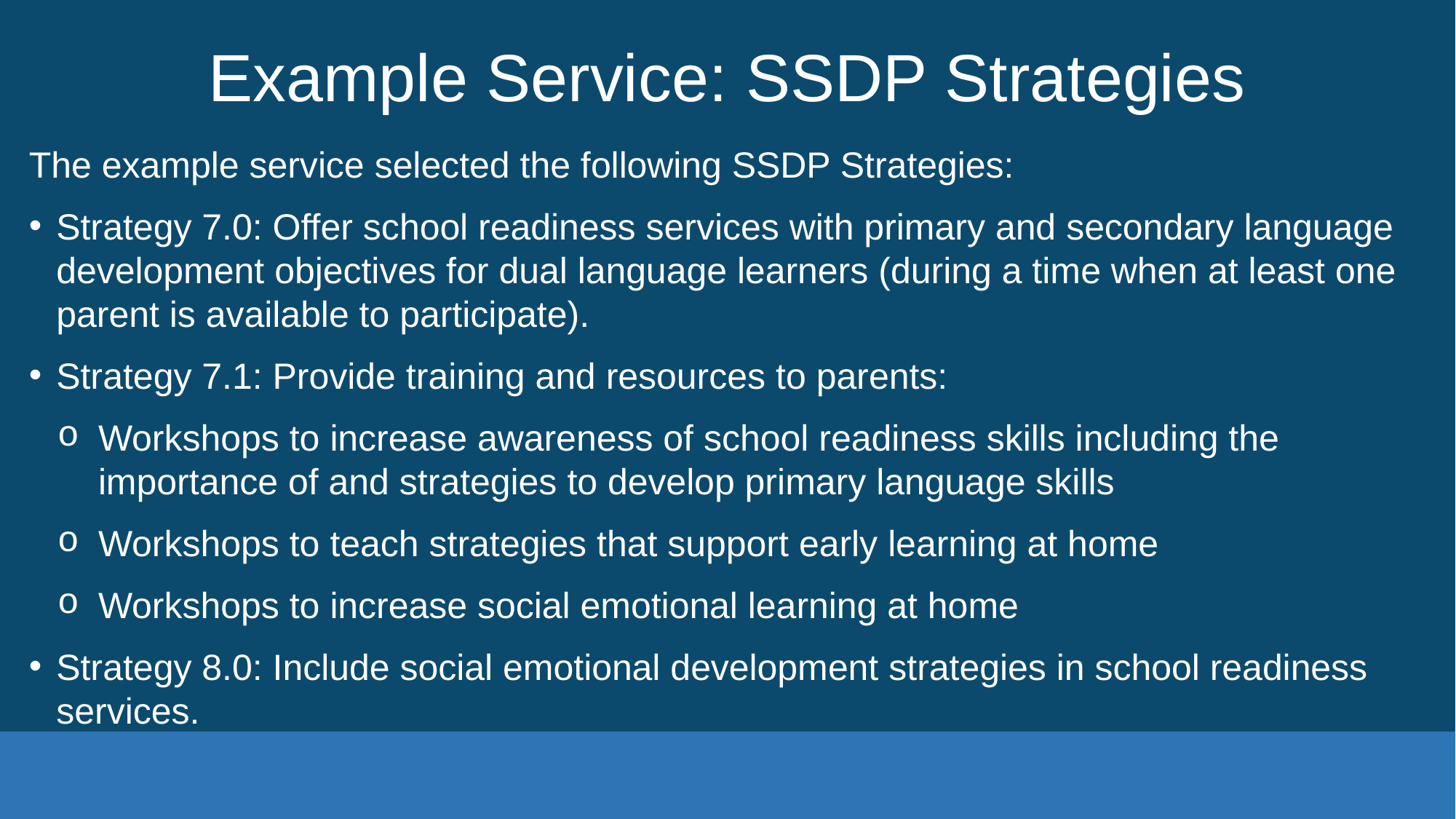

# Example Service: SSDP Strategies
The example service selected the following SSDP Strategies:
Strategy 7.0: Offer school readiness services with primary and secondary language development objectives for dual language learners (during a time when at least one parent is available to participate).
Strategy 7.1: Provide training and resources to parents:
Workshops to increase awareness of school readiness skills including the importance of and strategies to develop primary language skills
Workshops to teach strategies that support early learning at home
Workshops to increase social emotional learning at home
Strategy 8.0: Include social emotional development strategies in school readiness services.